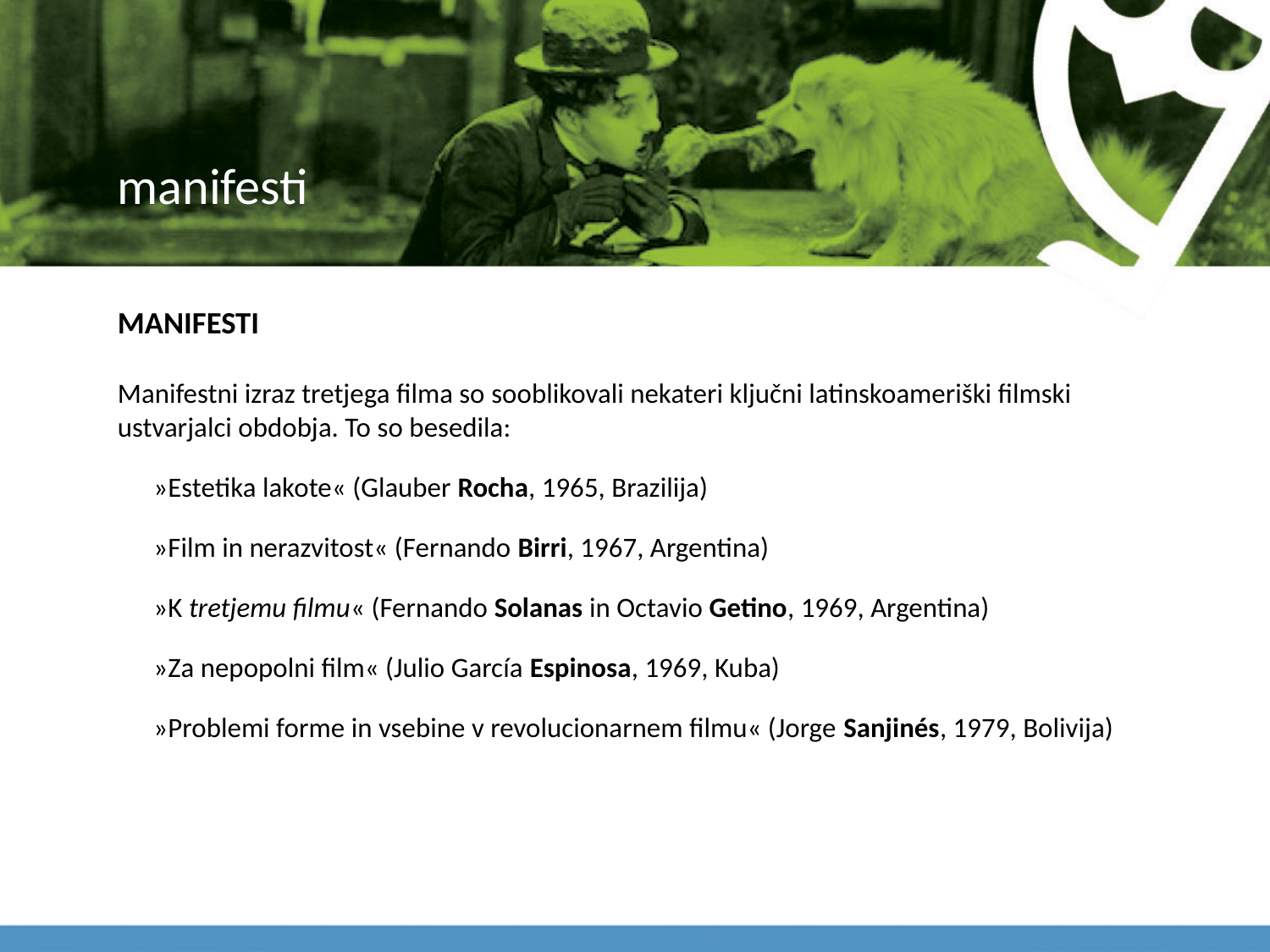

# manifesti
MANIFESTI

Manifestni izraz tretjega filma so sooblikovali nekateri ključni latinskoameriški filmski ustvarjalci obdobja. To so besedila:

»Estetika lakote« (Glauber Rocha, 1965, Brazilija)

»Film in nerazvitost« (Fernando Birri, 1967, Argentina)

»K tretjemu filmu« (Fernando Solanas in Octavio Getino, 1969, Argentina)

»Za nepopolni film« (Julio García Espinosa, 1969, Kuba)

»Problemi forme in vsebine v revolucionarnem filmu« (Jorge Sanjinés, 1979, Bolivija)